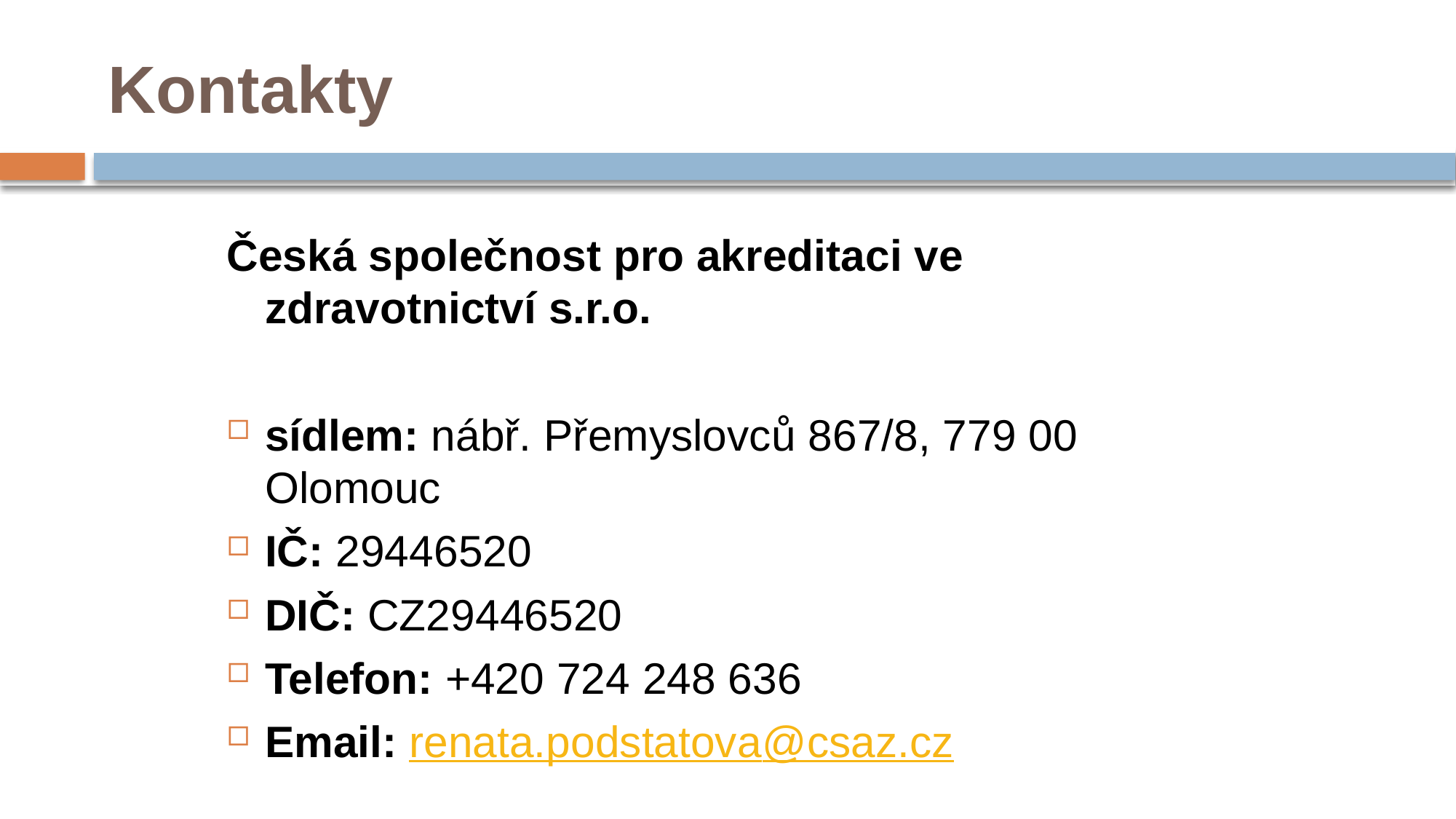

# Kontakty
Česká společnost pro akreditaci ve zdravotnictví s.r.o.

sídlem: nábř. Přemyslovců 867/8, 779 00 Olomouc
IČ: 29446520
DIČ: CZ29446520
Telefon: +420 724 248 636
Email: renata.podstatova@csaz.cz